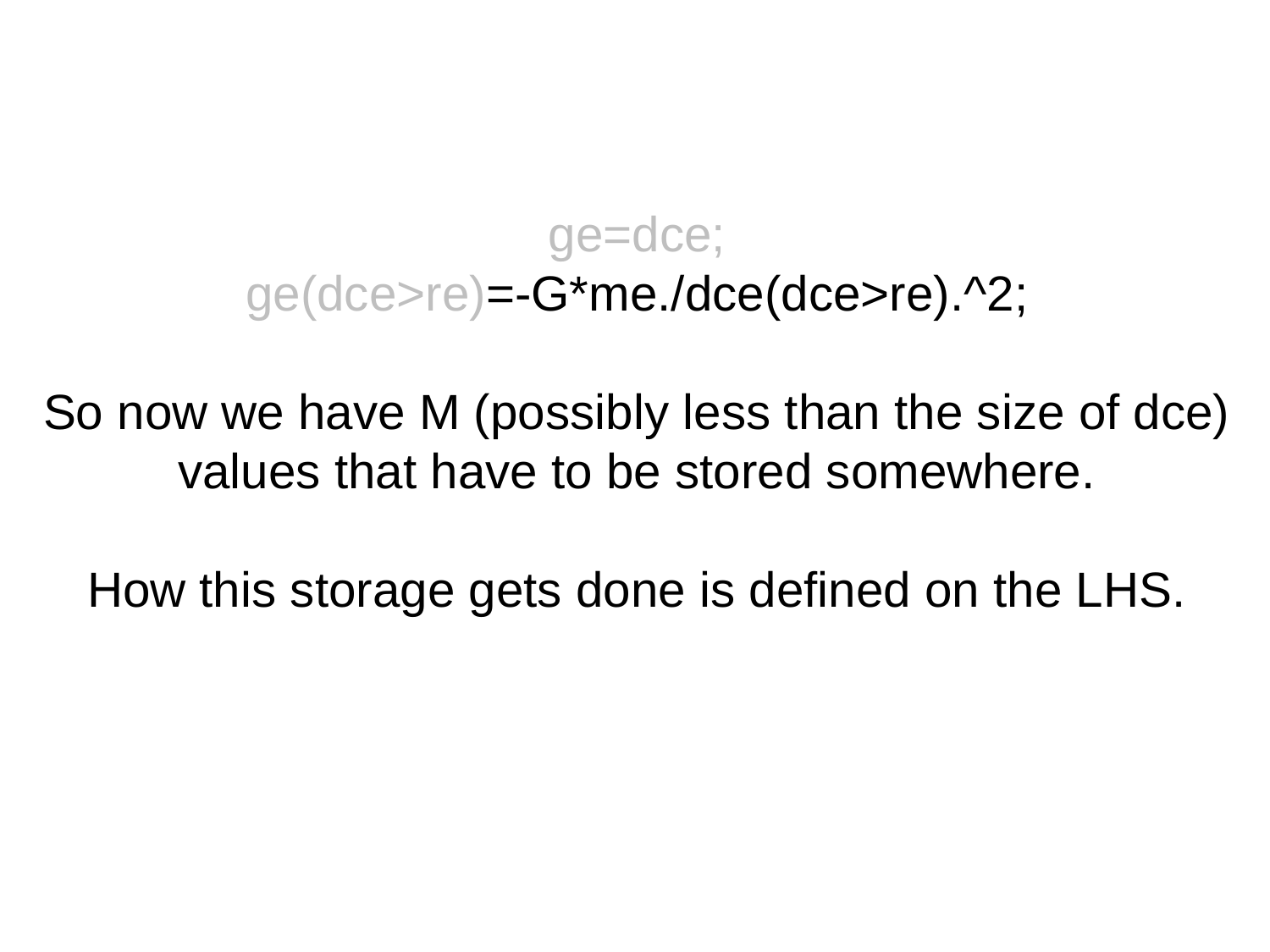

ge=dce;
ge(dce>re)=-G*me./dce(dce>re).^2;

So now we have M (possibly less than the size of dce) values that have to be stored somewhere.

How this storage gets done is defined on the LHS.